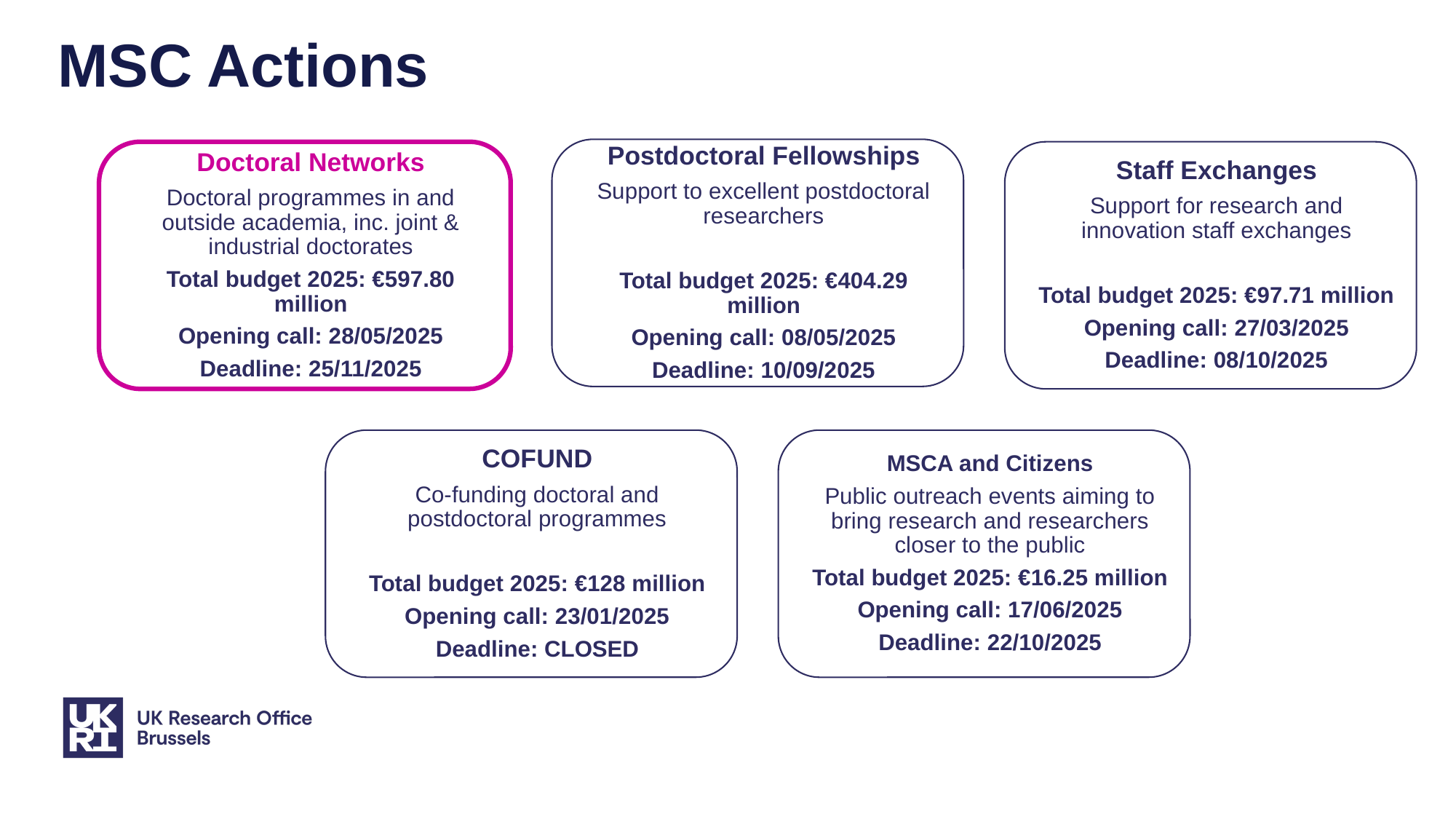

MSC Actions
Doctoral Networks
Doctoral programmes in and outside academia, inc. joint & industrial doctorates
Total budget 2025: €597.80 million
Opening call: 28/05/2025
Deadline: 25/11/2025
Postdoctoral Fellowships
Support to excellent postdoctoral researchers

Total budget 2025: €404.29 million
Opening call: 08/05/2025
Deadline: 10/09/2025
Staff Exchanges
Support for research and innovation staff exchanges

Total budget 2025: €97.71 million
Opening call: 27/03/2025
Deadline: 08/10/2025
COFUND
Co-funding doctoral and postdoctoral programmes

Total budget 2025: €128 million
Opening call: 23/01/2025
Deadline: CLOSED
MSCA and Citizens
Public outreach events aiming to bring research and researchers closer to the public
Total budget 2025: €16.25 million
Opening call: 17/06/2025
Deadline: 22/10/2025